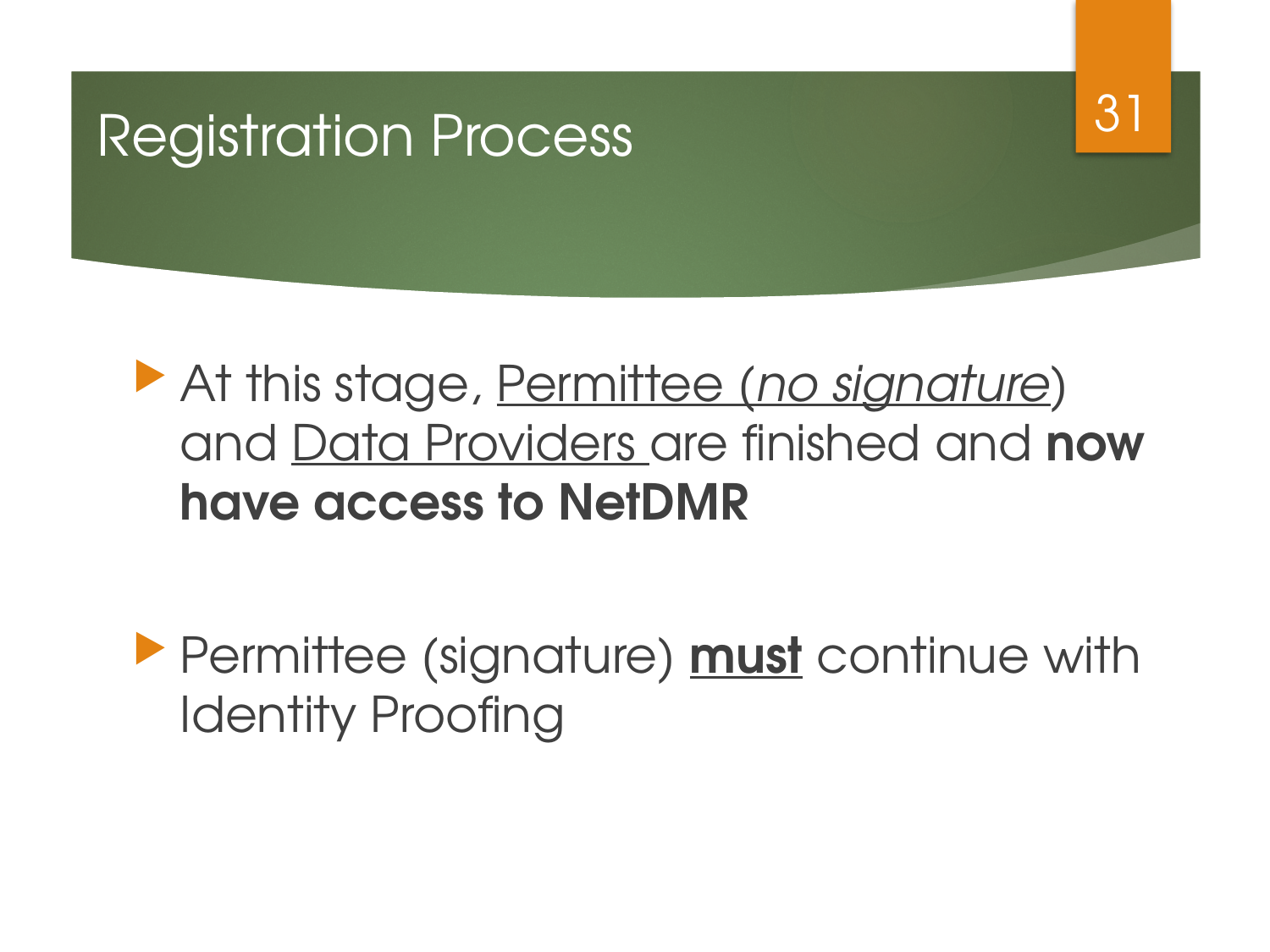

31
# Registration Process
At this stage, Permittee (no signature) and Data Providers are finished and now have access to NetDMR

Permittee (signature) must continue with Identity Proofing